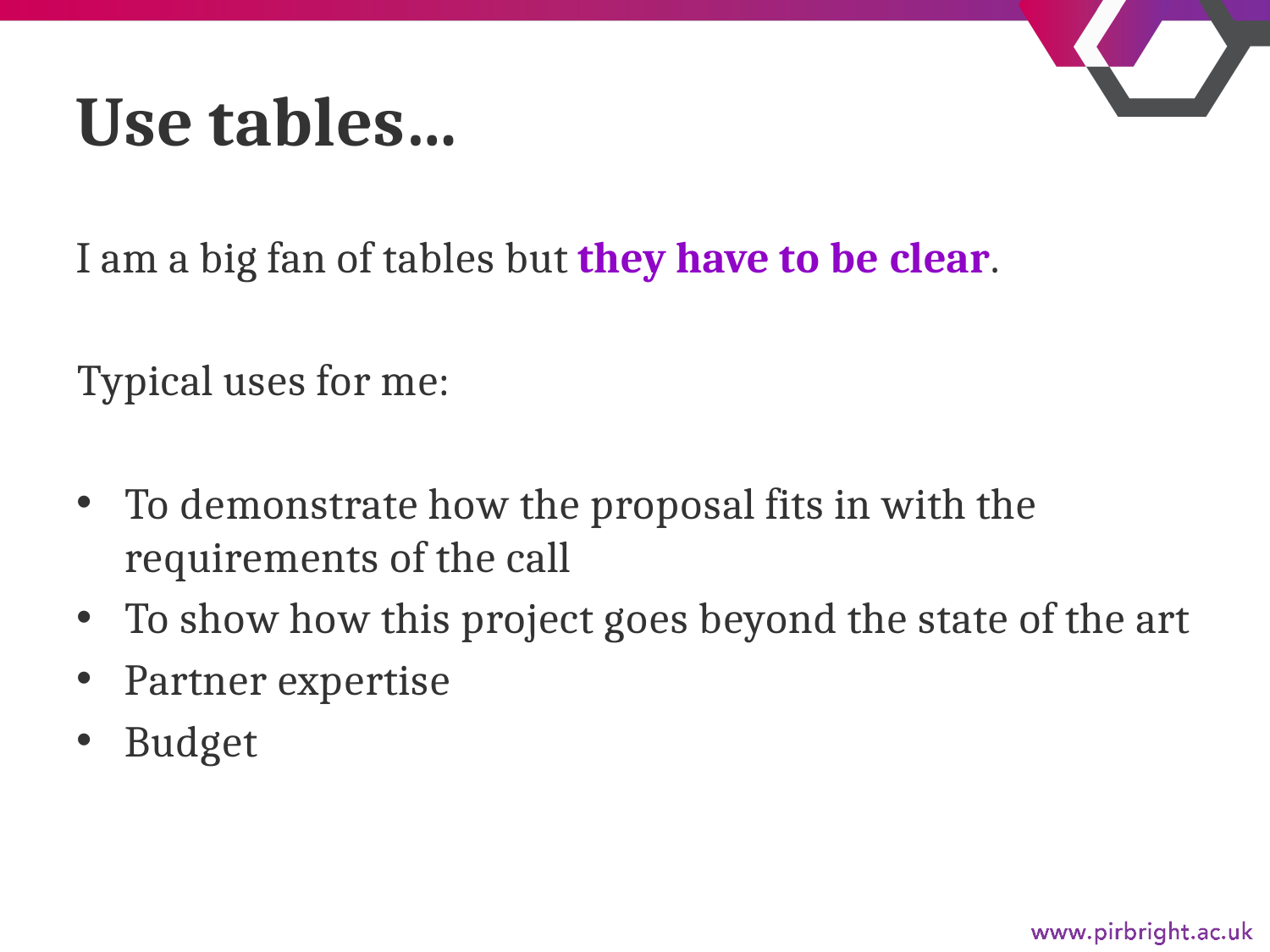

# Use tables…
I am a big fan of tables but they have to be clear.

Typical uses for me:

To demonstrate how the proposal fits in with the requirements of the call
To show how this project goes beyond the state of the art
Partner expertise
Budget